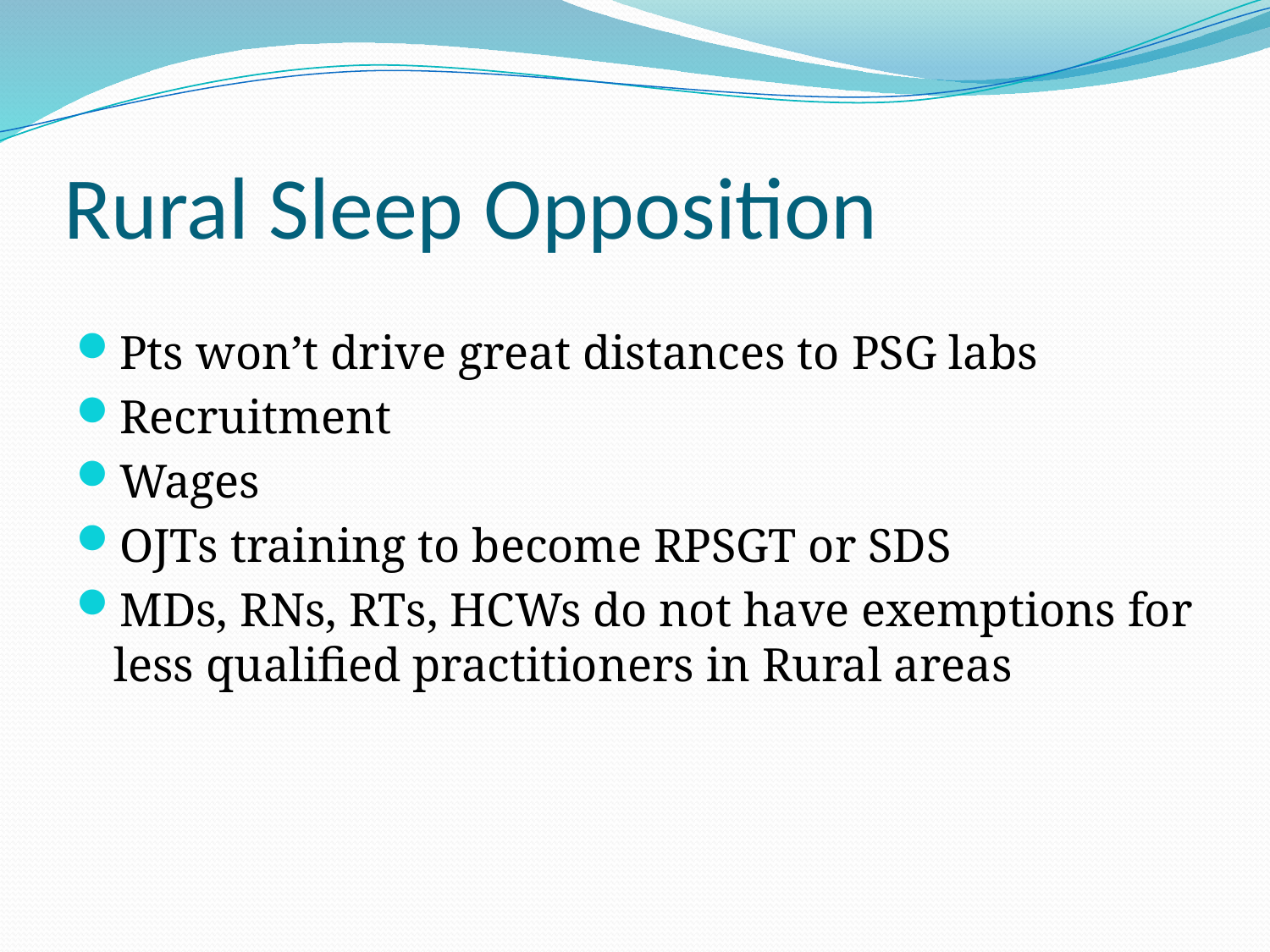

# Rural Sleep Opposition
Pts won’t drive great distances to PSG labs
Recruitment
Wages
OJTs training to become RPSGT or SDS
MDs, RNs, RTs, HCWs do not have exemptions for less qualified practitioners in Rural areas